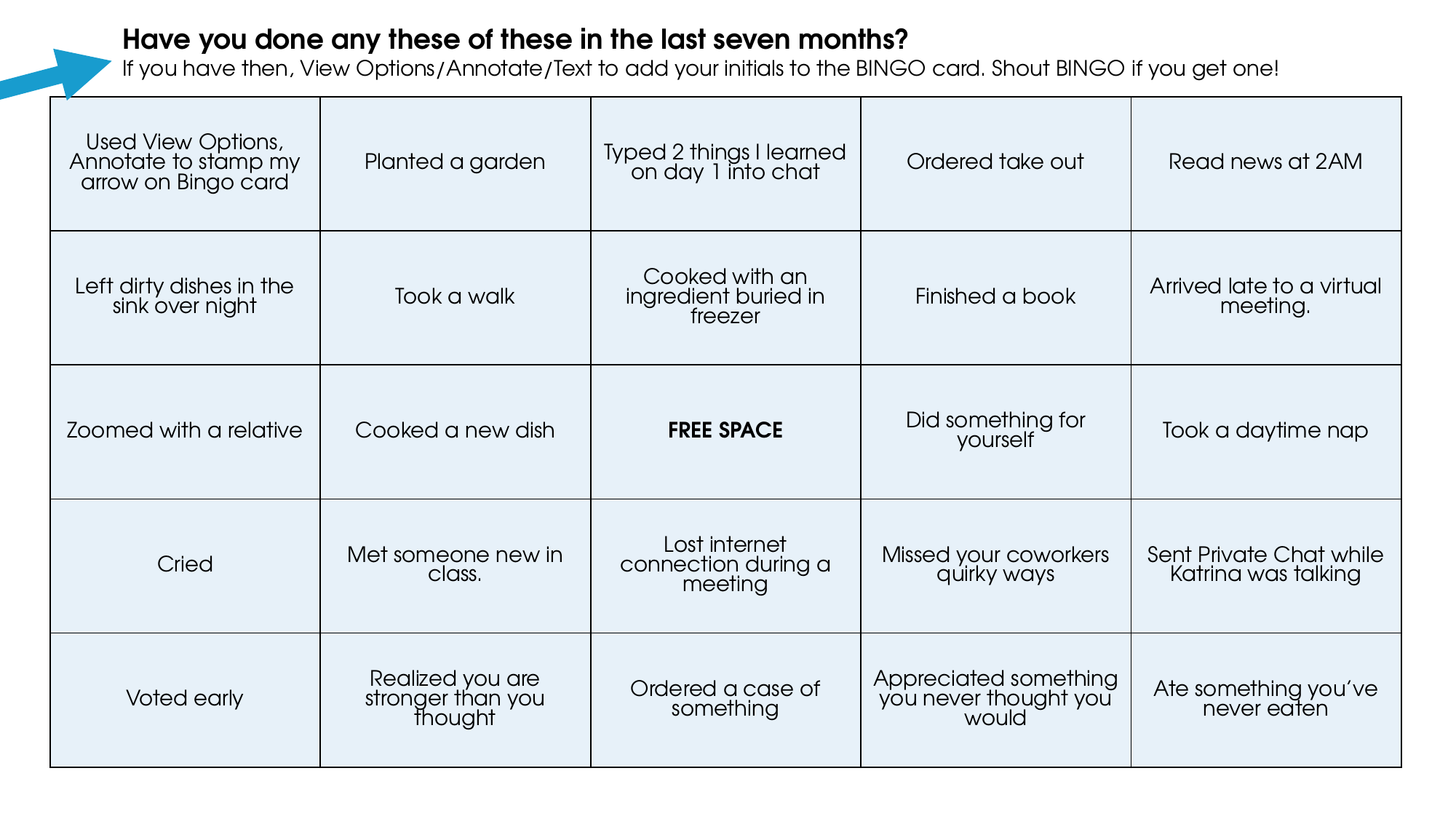

30
Have you done any these of these in the last seven months?
If you have then, View Options/Annotate/Text to add your initials to the BINGO card. Shout BINGO if you get one!
| Used View Options, Annotate to stamp my arrow on Bingo card | Planted a garden | Typed 2 things I learned on day 1 into chat | Ordered take out | Read news at 2AM |
| --- | --- | --- | --- | --- |
| Left dirty dishes in the sink over night | Took a walk | Cooked with an ingredient buried in freezer | Finished a book | Arrived late to a virtual meeting. |
| Zoomed with a relative | Cooked a new dish | FREE SPACE | Did something for yourself | Took a daytime nap |
| Cried | Met someone new in class. | Lost internet connection during a meeting | Missed your coworkers quirky ways | Sent Private Chat while Katrina was talking |
| Voted early | Realized you are stronger than you thought | Ordered a case of something | Appreciated something you never thought you would | Ate something you’ve never eaten |